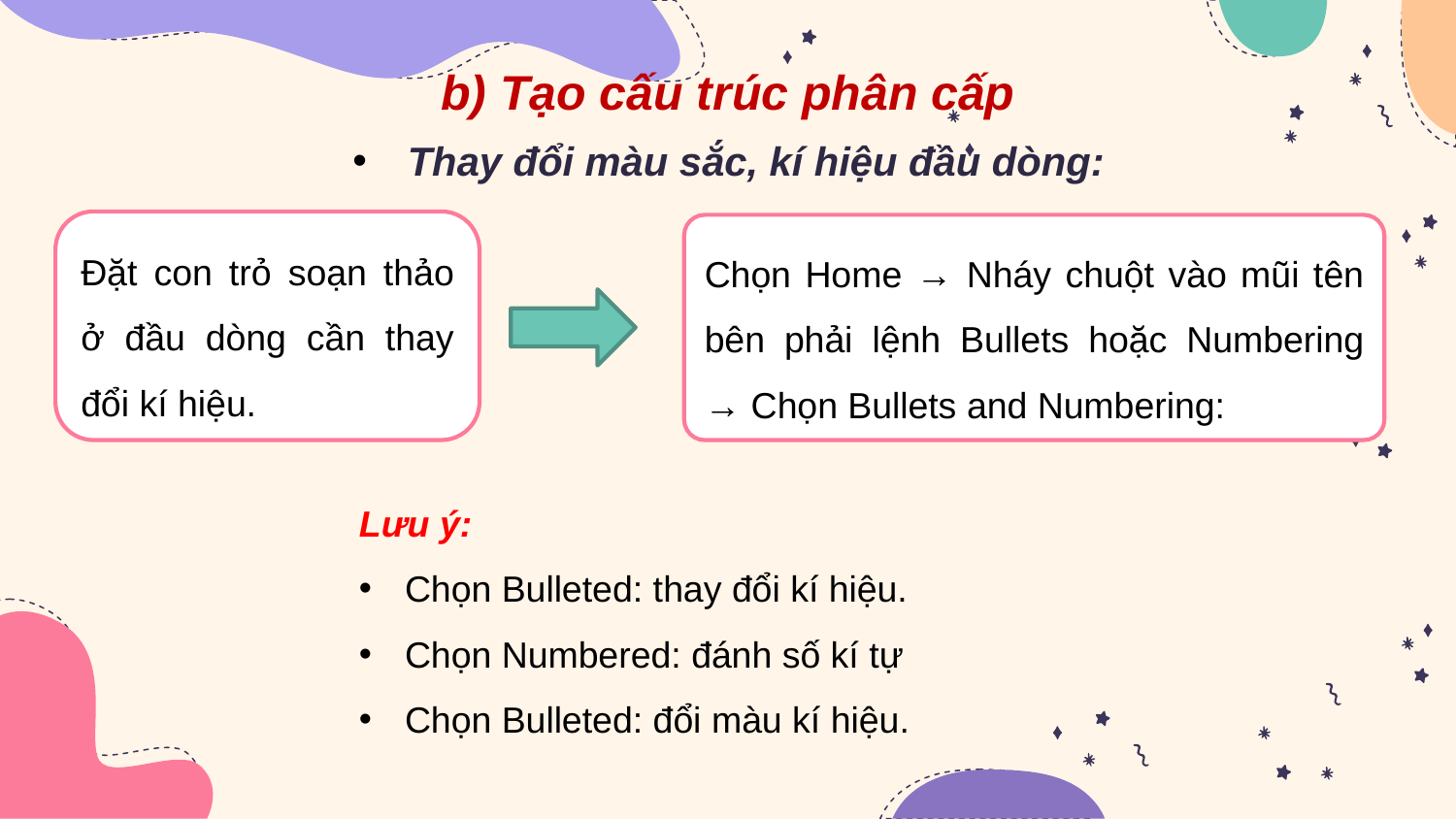

b) Tạo cấu trúc phân cấp
Thay đổi màu sắc, kí hiệu đầu dòng:
Đặt con trỏ soạn thảo ở đầu dòng cần thay đổi kí hiệu.
Chọn Home → Nháy chuột vào mũi tên bên phải lệnh Bullets hoặc Numbering → Chọn Bullets and Numbering:

Lưu ý:
Chọn Bulleted: thay đổi kí hiệu.
Chọn Numbered: đánh số kí tự
Chọn Bulleted: đổi màu kí hiệu.